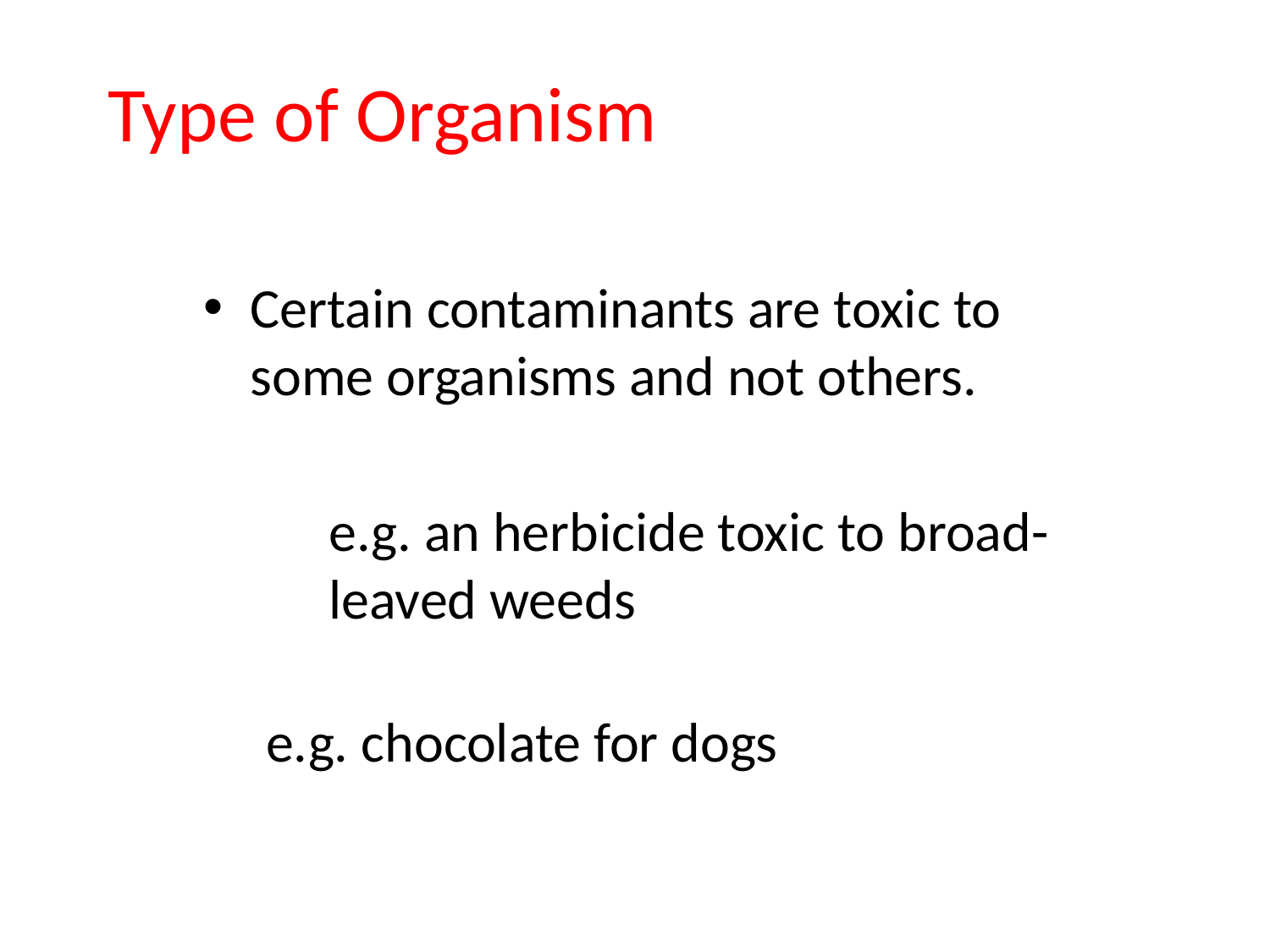

# Type of Organism
Certain contaminants are toxic to some organisms and not others.

	e.g. an herbicide toxic to broad-	leaved weeds

	e.g. chocolate for dogs